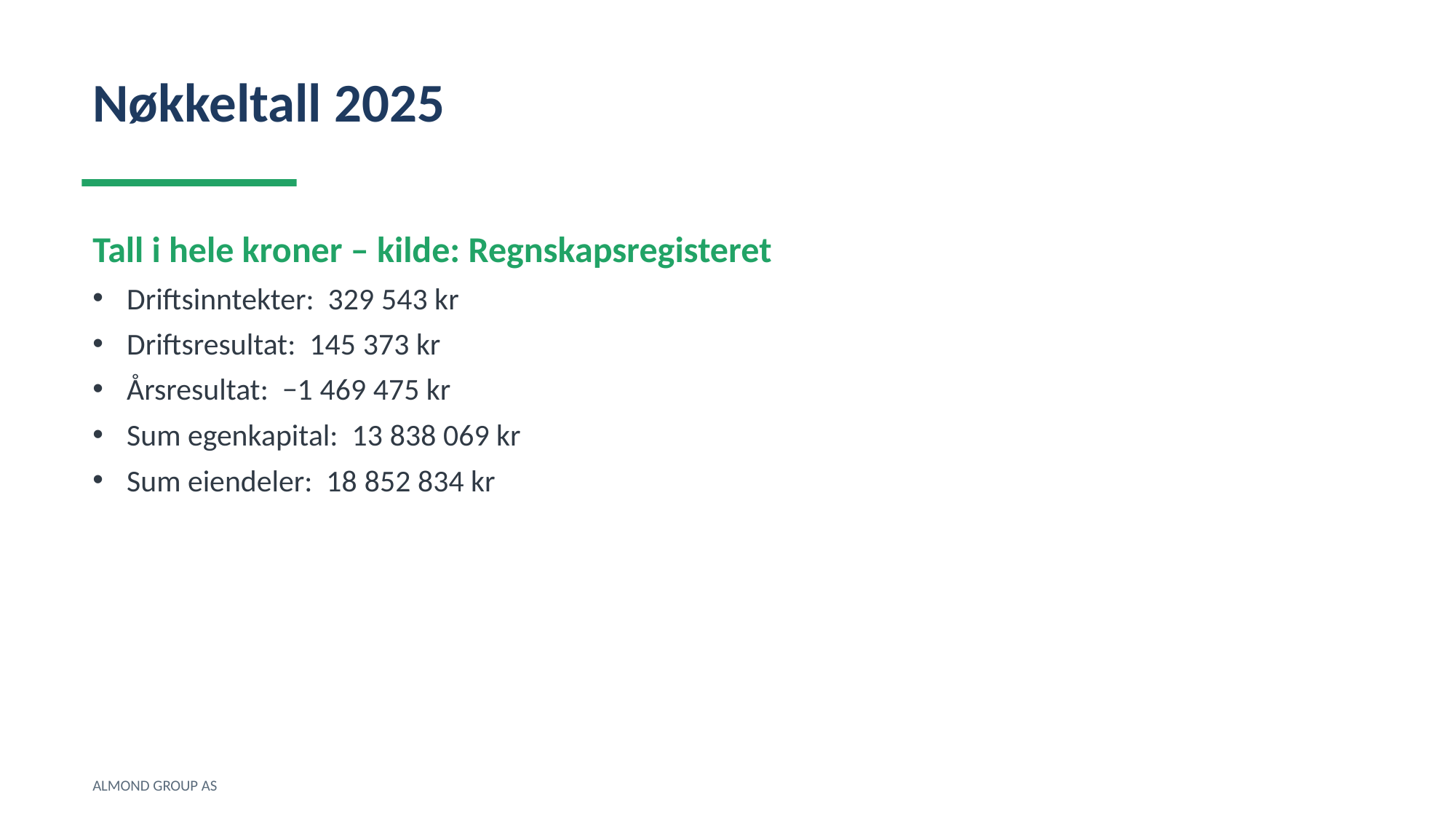

Nøkkeltall 2025

Tall i hele kroner – kilde: Regnskapsregisteret
Driftsinntekter:  329 543 kr
Driftsresultat:  145 373 kr
Årsresultat:  −1 469 475 kr
Sum egenkapital:  13 838 069 kr
Sum eiendeler:  18 852 834 kr
ALMOND GROUP AS